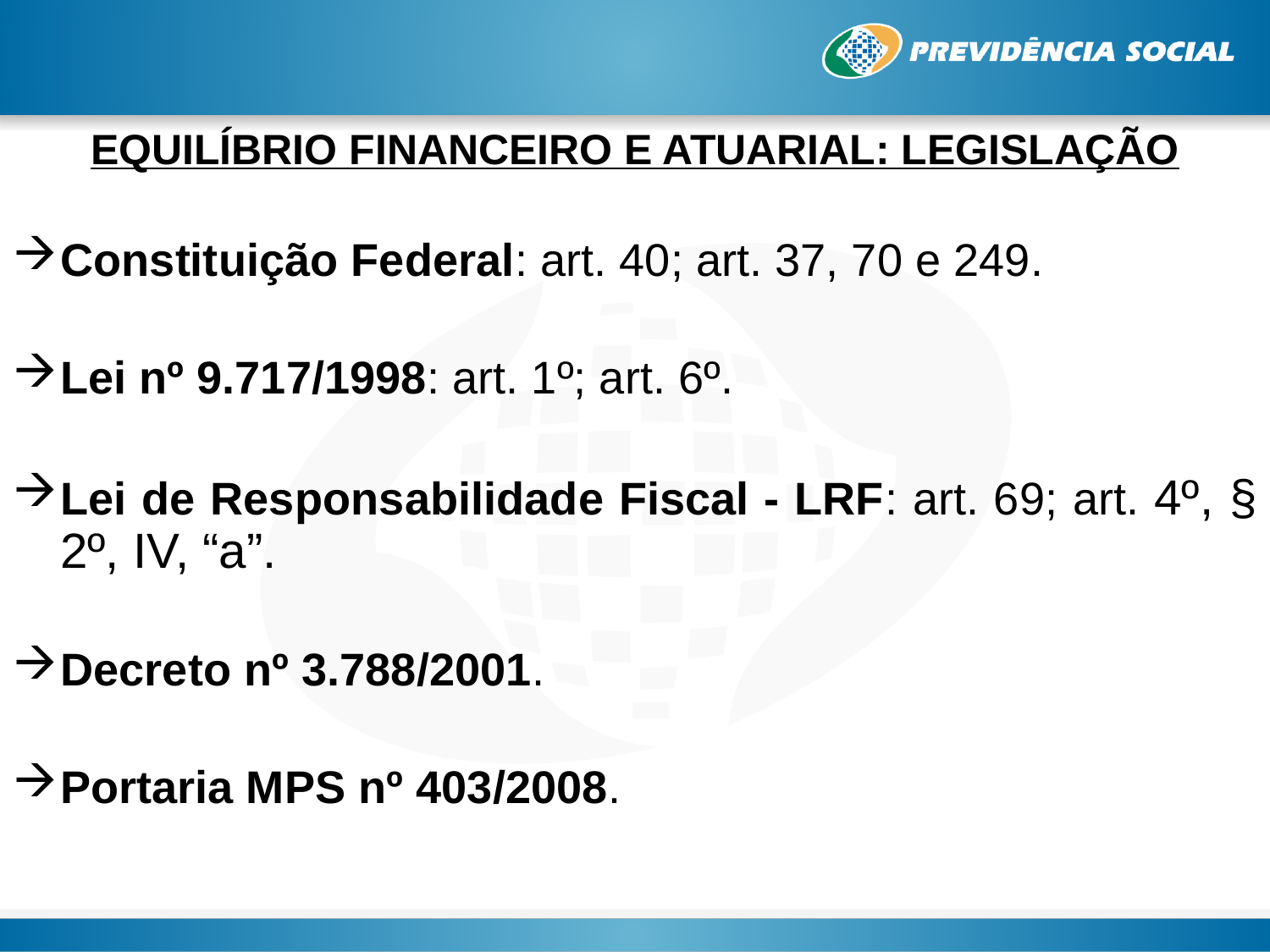

# EQUILÍBRIO FINANCEIRO E ATUARIAL: LEGISLAÇÃO

Constituição Federal: art. 40; art. 37, 70 e 249.

Lei nº 9.717/1998: art. 1º; art. 6º.

Lei de Responsabilidade Fiscal - LRF: art. 69; art. 4º, § 2º, IV, “a”.

Decreto nº 3.788/2001.

Portaria MPS nº 403/2008.